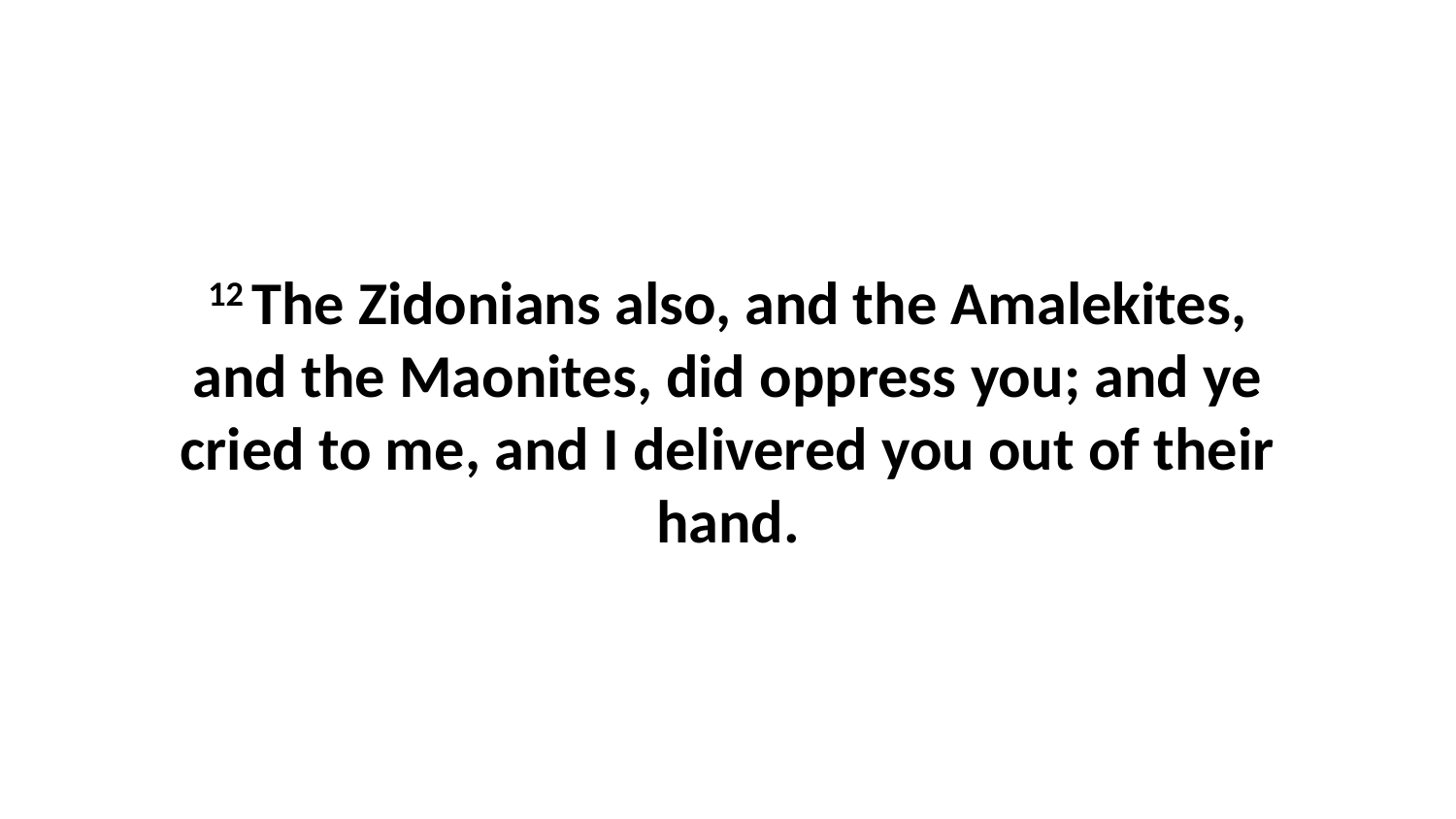

12 The Zidonians also, and the Amalekites, and the Maonites, did oppress you; and ye cried to me, and I delivered you out of their hand.